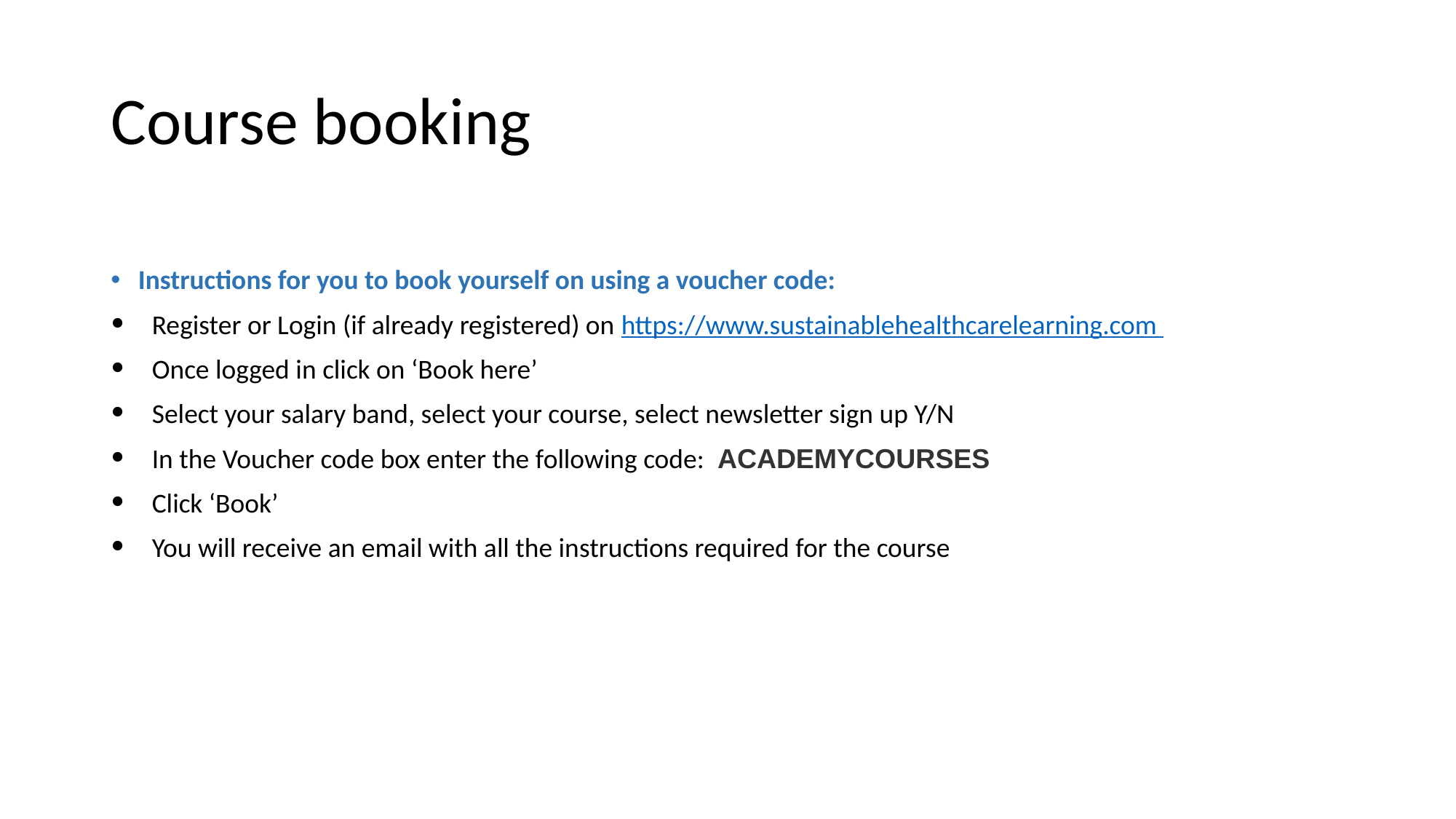

# Course booking

Instructions for you to book yourself on using a voucher code:
Register or Login (if already registered) on https://www.sustainablehealthcarelearning.com
Once logged in click on ‘Book here’
Select your salary band, select your course, select newsletter sign up Y/N
In the Voucher code box enter the following code:  ACADEMYCOURSES
Click ‘Book’
You will receive an email with all the instructions required for the course